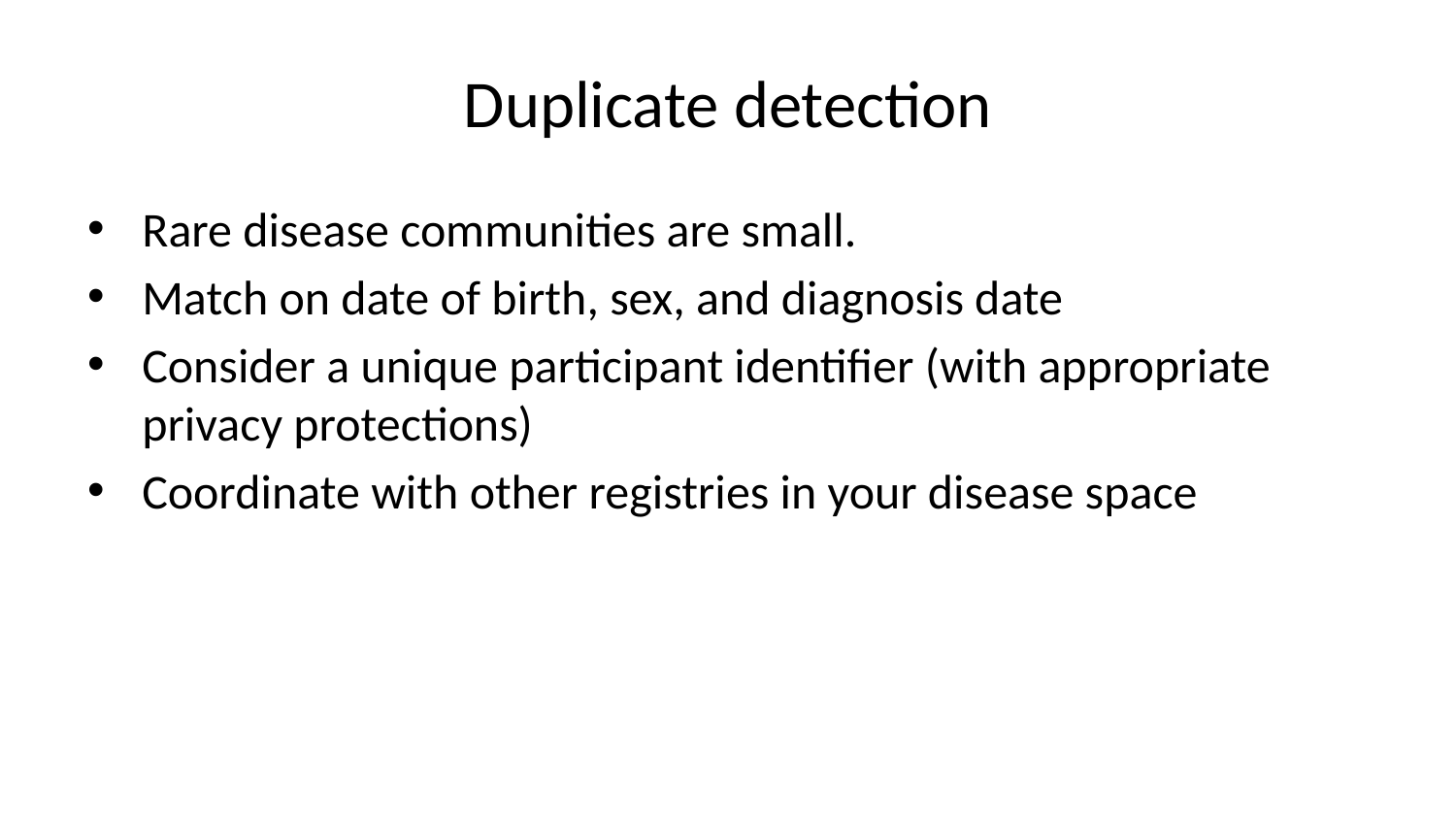

# Duplicate detection
Rare disease communities are small.
Match on date of birth, sex, and diagnosis date
Consider a unique participant identifier (with appropriate privacy protections)
Coordinate with other registries in your disease space